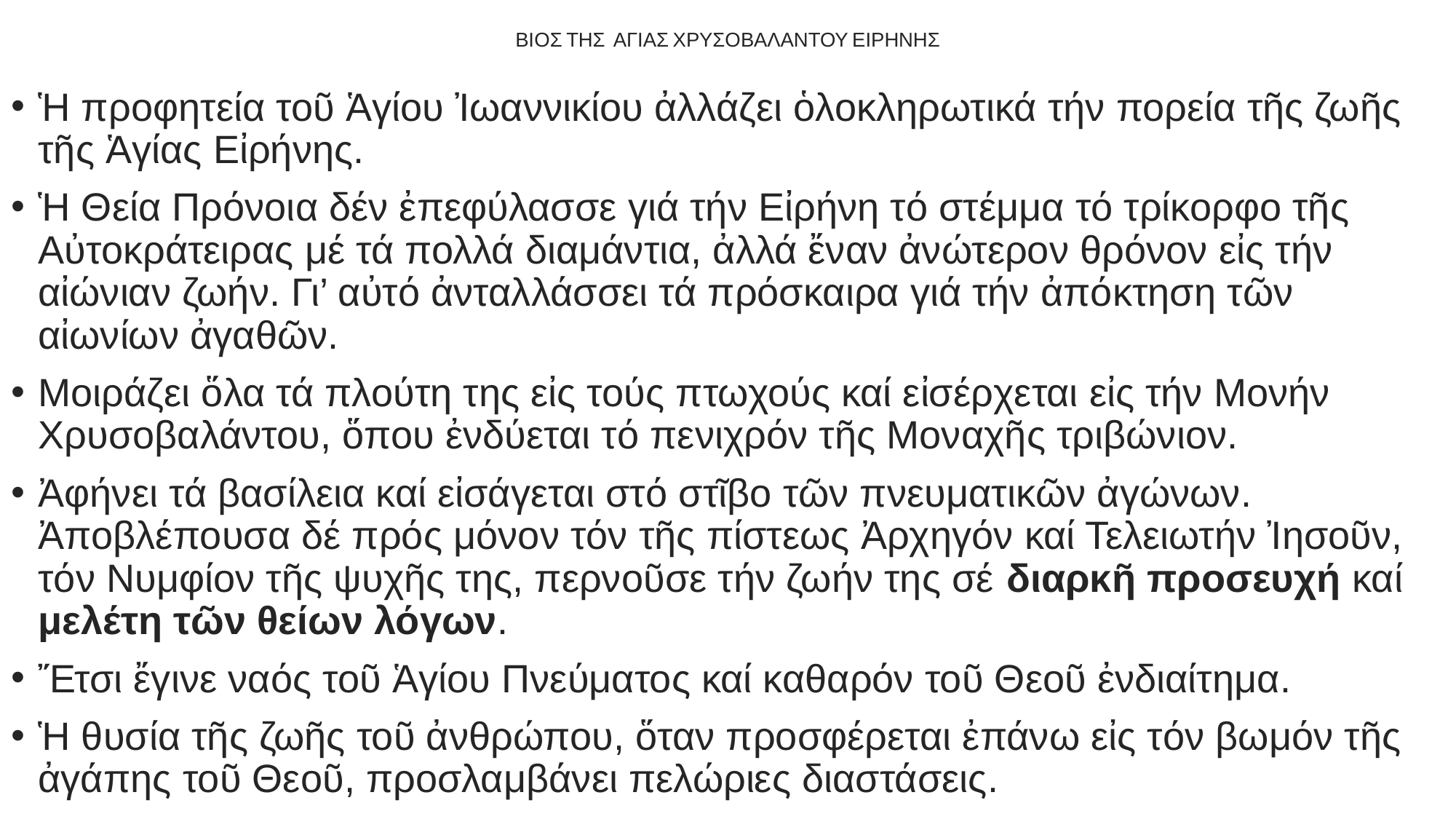

# ΒΙΟΣ ΤΗΣ  ΑΓΙΑΣ ΧΡΥΣΟΒΑΛΑΝΤΟΥ ΕΙΡΗΝΗΣ
Ἡ προφητεία τοῦ Ἁγίου Ἰωαννικίου ἀλλάζει ὁλοκληρωτικά τήν πορεία τῆς ζωῆς τῆς Ἁγίας Εἰρήνης.
Ἡ Θεία Πρόνοια δέν ἐπεφύλασσε γιά τήν Εἰρήνη τό στέμμα τό τρίκορφο τῆς Αὐτοκράτειρας μέ τά πολλά διαμάντια, ἀλλά ἔναν ἀνώτερον θρόνον εἰς τήν αἰώνιαν ζωήν. Γι’ αὐτό ἀνταλλάσσει τά πρόσκαιρα γιά τήν ἀπόκτηση τῶν αἰωνίων ἀγαθῶν.
Μοιράζει ὅλα τά πλούτη της εἰς τούς πτωχούς καί εἰσέρχεται εἰς τήν Μονήν Χρυσοβαλάντου, ὅπου ἐνδύεται τό πενιχρόν τῆς Μοναχῆς τριβώνιον.
Ἀφήνει τά βασίλεια καί εἰσάγεται στό στῖβο τῶν πνευματικῶν ἀγώνων. Ἀποβλέπουσα δέ πρός μόνον τόν τῆς πίστεως Ἀρχηγόν καί Τελειωτήν Ἰησοῦν, τόν Νυμφίον τῆς ψυχῆς της, περνοῦσε τήν ζωήν της σέ διαρκῆ προσευχή καί μελέτη τῶν θείων λόγων.
Ἔτσι ἔγινε ναός τοῦ Ἁγίου Πνεύματος καί καθαρόν τοῦ Θεοῦ ἐνδιαίτημα.
Ἡ θυσία τῆς ζωῆς τοῦ ἀνθρώπου, ὅταν προσφέρεται ἐπάνω εἰς τόν βωμόν τῆς ἀγάπης τοῦ Θεοῦ, προσλαμβάνει πελώριες διαστάσεις.